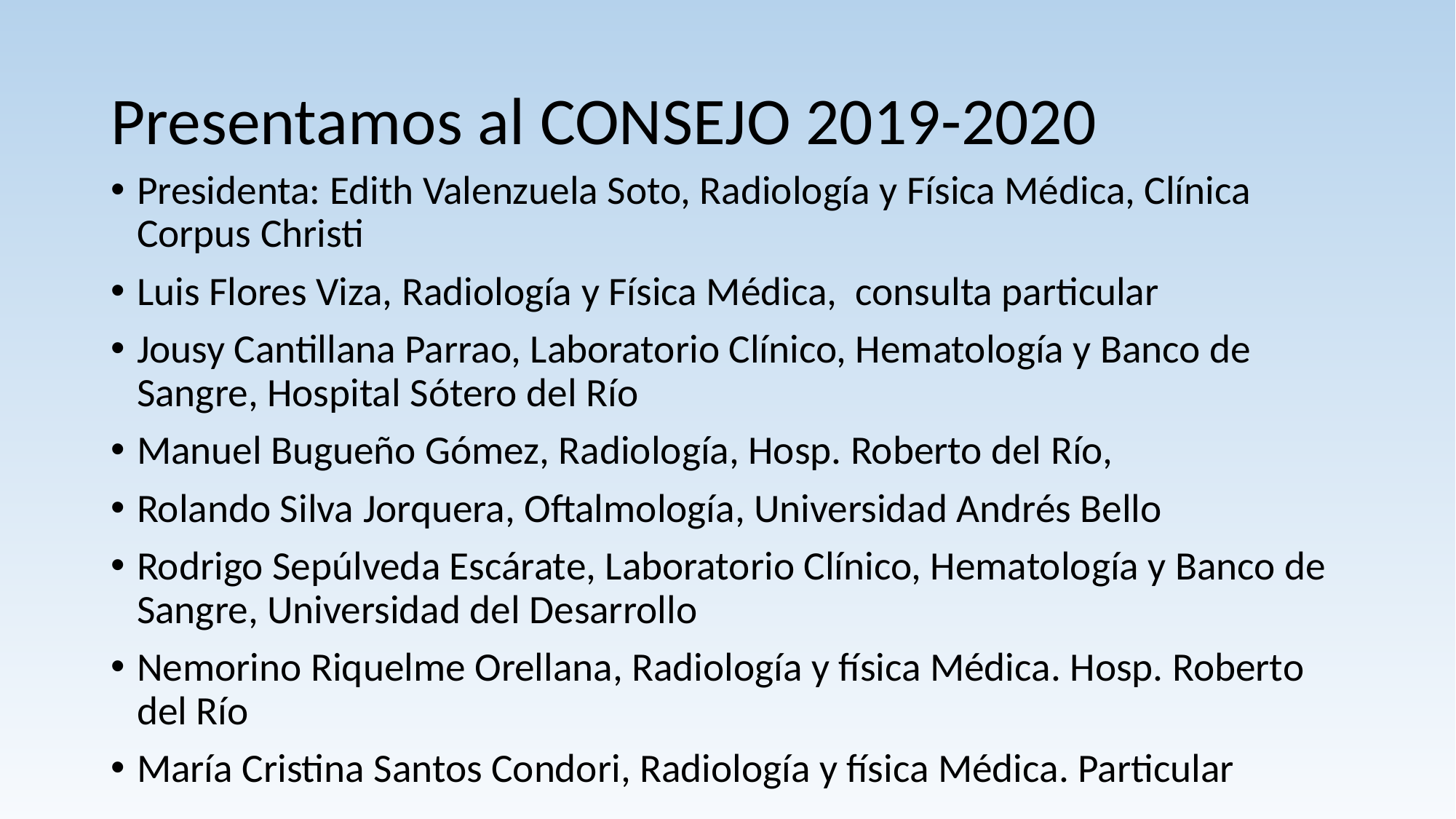

# Presentamos al CONSEJO 2019-2020
Presidenta: Edith Valenzuela Soto, Radiología y Física Médica, Clínica Corpus Christi
Luis Flores Viza, Radiología y Física Médica,  consulta particular
Jousy Cantillana Parrao, Laboratorio Clínico, Hematología y Banco de Sangre, Hospital Sótero del Río
Manuel Bugueño Gómez, Radiología, Hosp. Roberto del Río,
Rolando Silva Jorquera, Oftalmología, Universidad Andrés Bello
Rodrigo Sepúlveda Escárate, Laboratorio Clínico, Hematología y Banco de Sangre, Universidad del Desarrollo
Nemorino Riquelme Orellana, Radiología y física Médica. Hosp. Roberto del Río
María Cristina Santos Condori, Radiología y física Médica. Particular